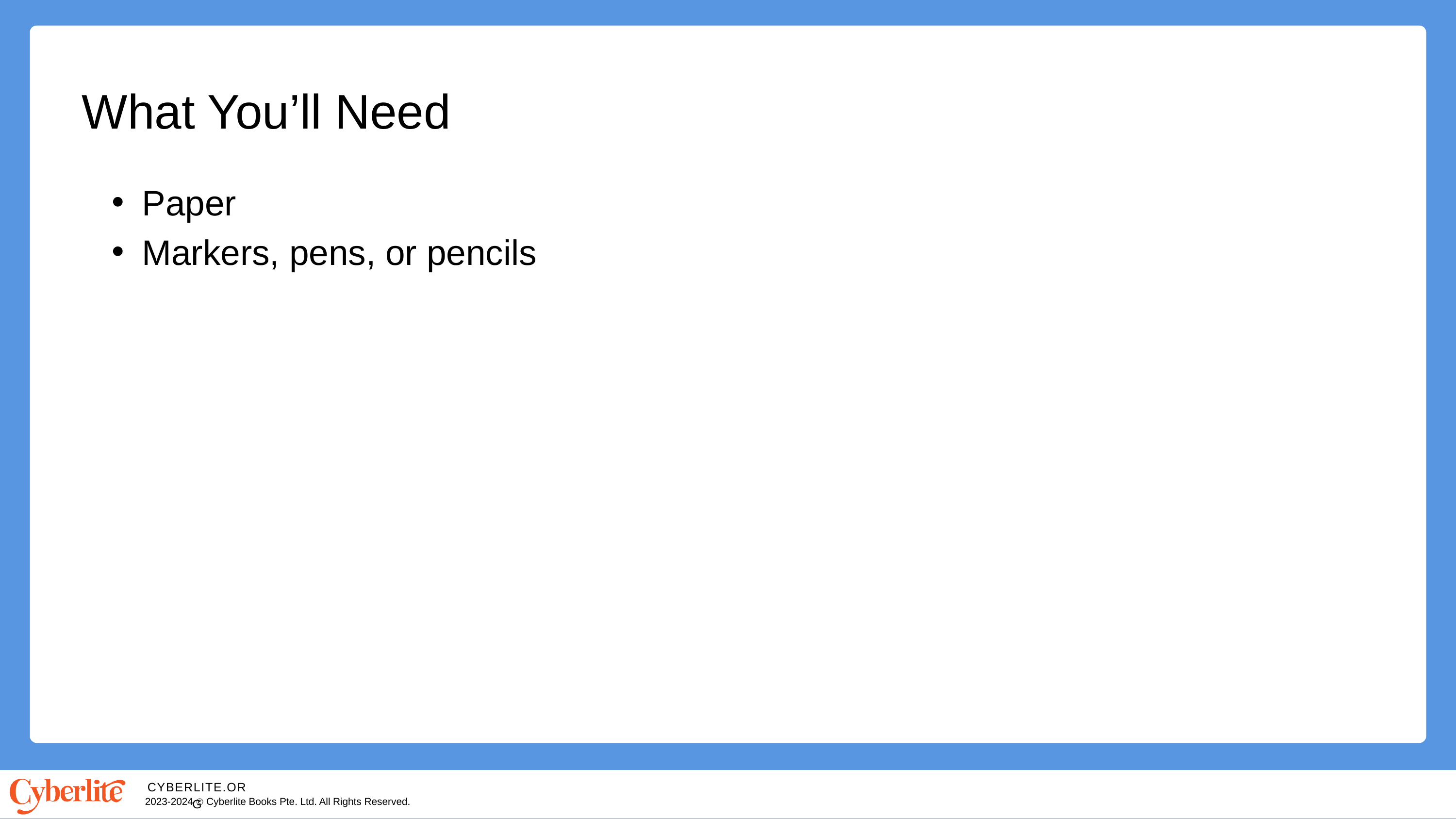

What You’ll Need
Paper
Markers, pens, or pencils

CYBERLITE.ORG
2023-2024 Ⓒ Cyberlite Books Pte. Ltd. All Rights Reserved.